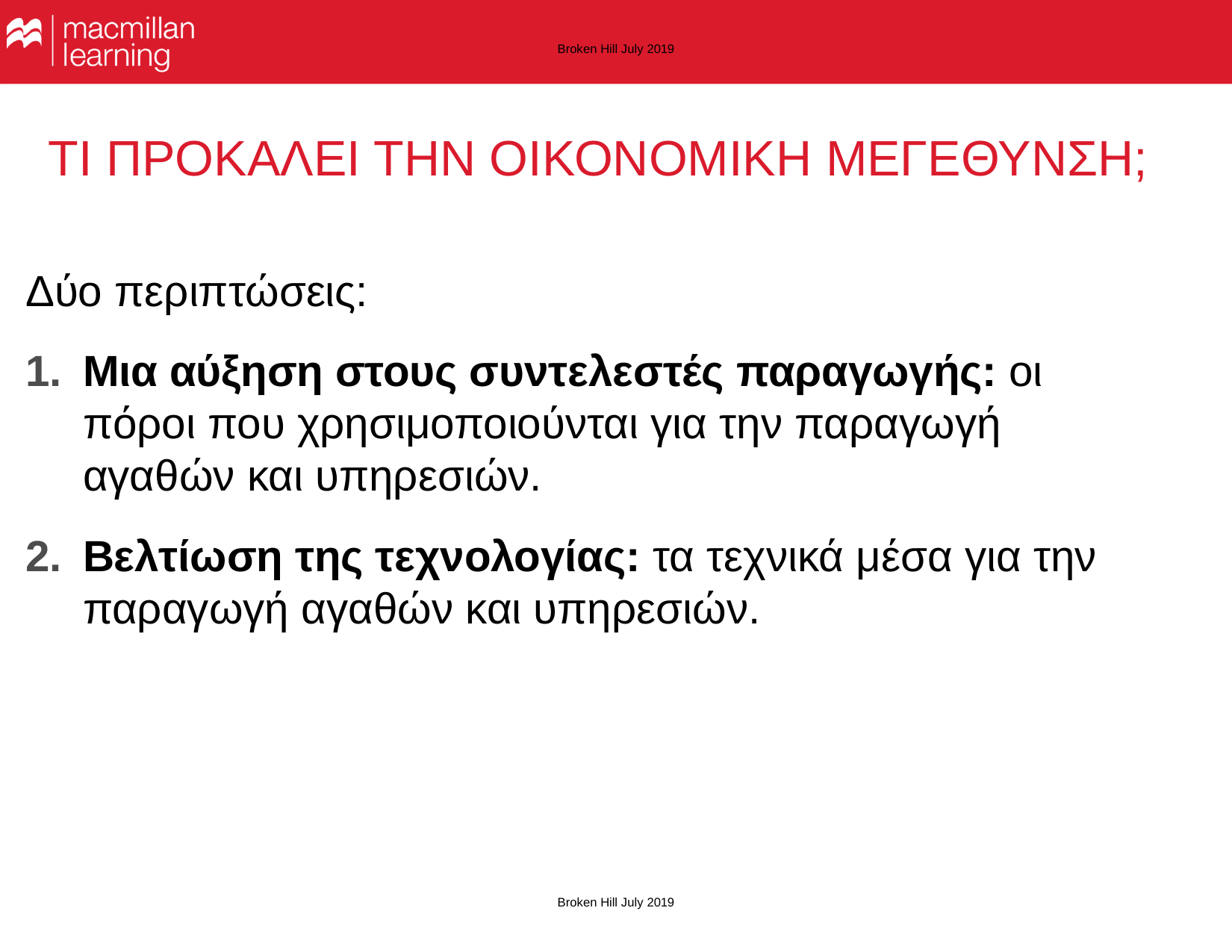

Broken Hill July 2019
# ΤΙ ΠΡΟΚΑΛΕΙ ΤΗΝ ΟΙΚΟΝΟΜΙΚΗ ΜΕΓΕΘΥΝΣΗ;
Δύο περιπτώσεις:
Μια αύξηση στους συντελεστές παραγωγής: οι πόροι που χρησιμοποιούνται για την παραγωγή αγαθών και υπηρεσιών.
Βελτίωση της τεχνολογίας: τα τεχνικά μέσα για την παραγωγή αγαθών και υπηρεσιών.
Broken Hill July 2019